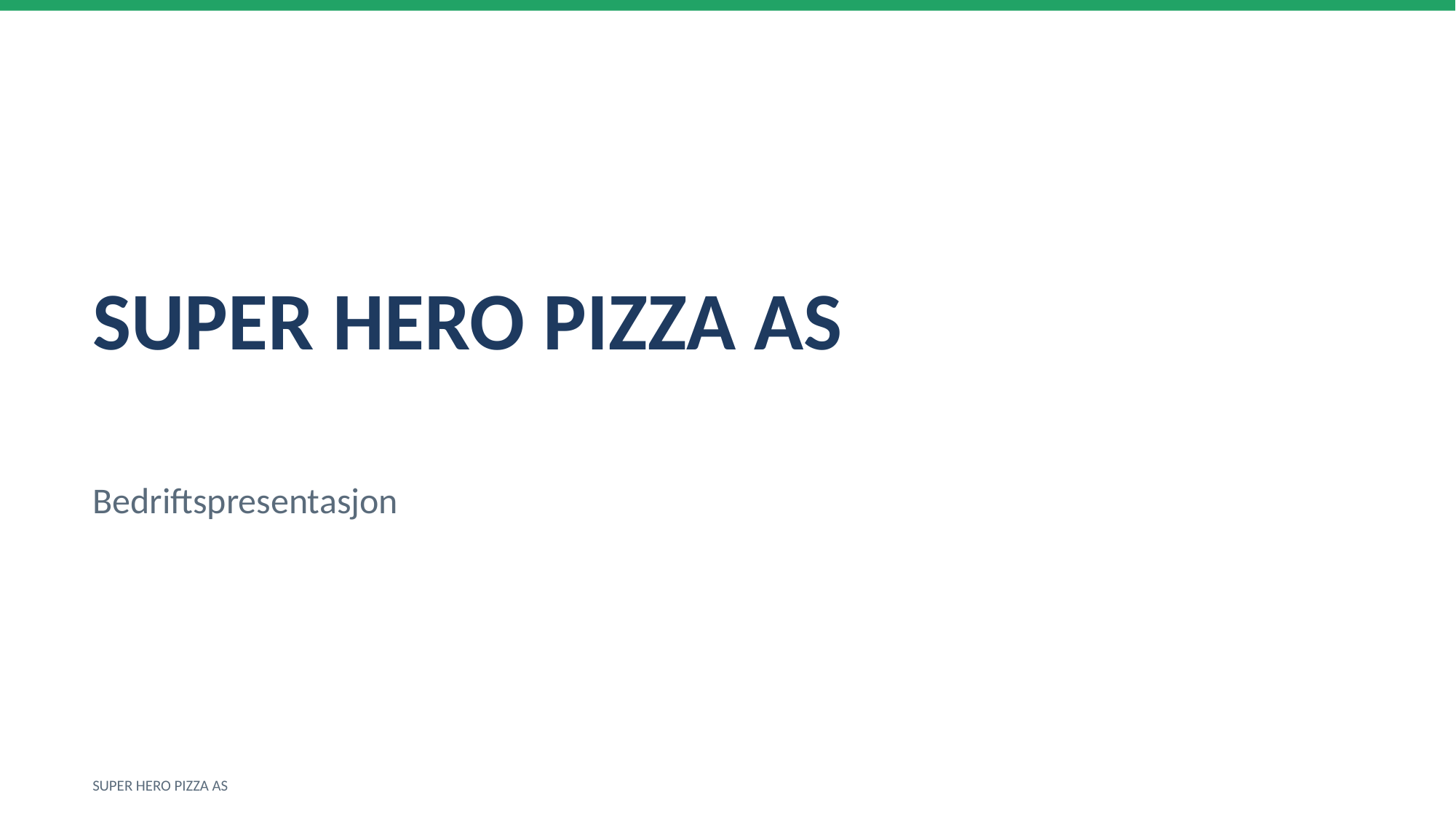

SUPER HERO PIZZA AS
Bedriftspresentasjon
SUPER HERO PIZZA AS